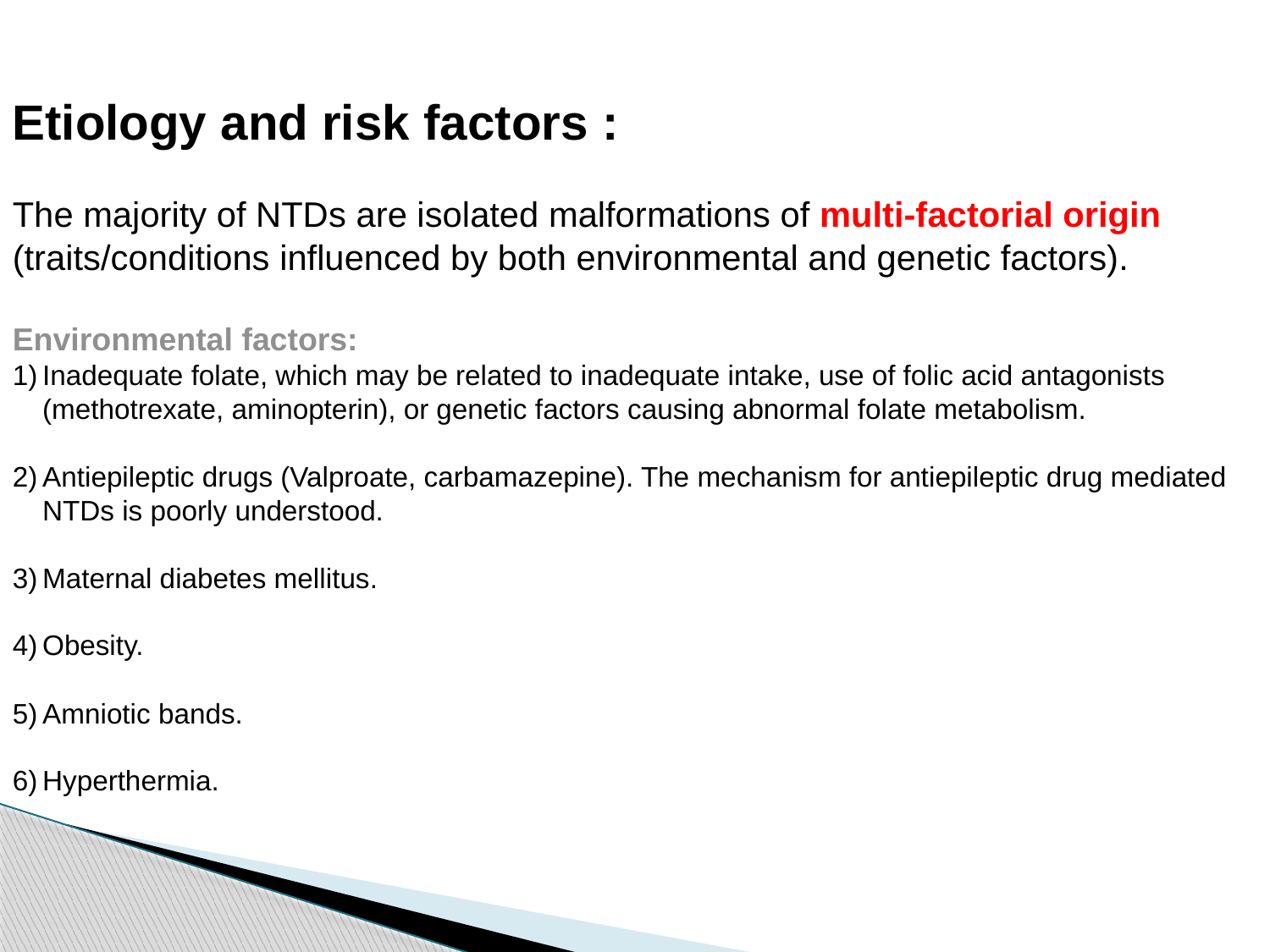

Etiology and risk factors :

The majority of NTDs are isolated malformations of multi-factorial origin (traits/conditions influenced by both environmental and genetic factors).

Environmental factors:
Inadequate folate, which may be related to inadequate intake, use of folic acid antagonists (methotrexate, aminopterin), or genetic factors causing abnormal folate metabolism.

Antiepileptic drugs (Valproate, carbamazepine). The mechanism for antiepileptic drug mediated NTDs is poorly understood.

Maternal diabetes mellitus.

Obesity.

Amniotic bands.

Hyperthermia.